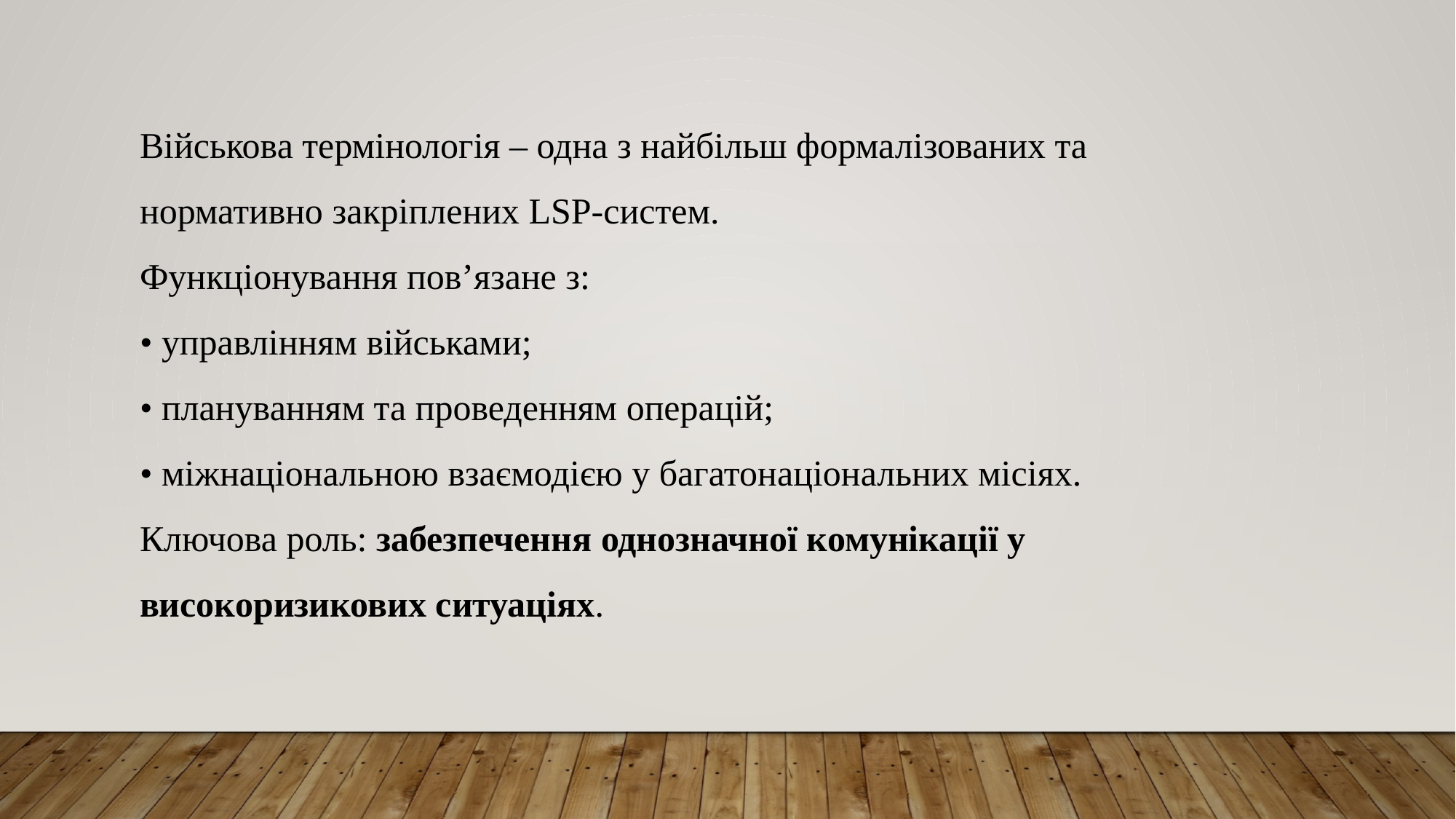

Військова термінологія – одна з найбільш формалізованих та нормативно закріплених LSP-систем.
Функціонування пов’язане з:
• управлінням військами;
• плануванням та проведенням операцій;
• міжнаціональною взаємодією у багатонаціональних місіях.
Ключова роль: забезпечення однозначної комунікації у високоризикових ситуаціях.